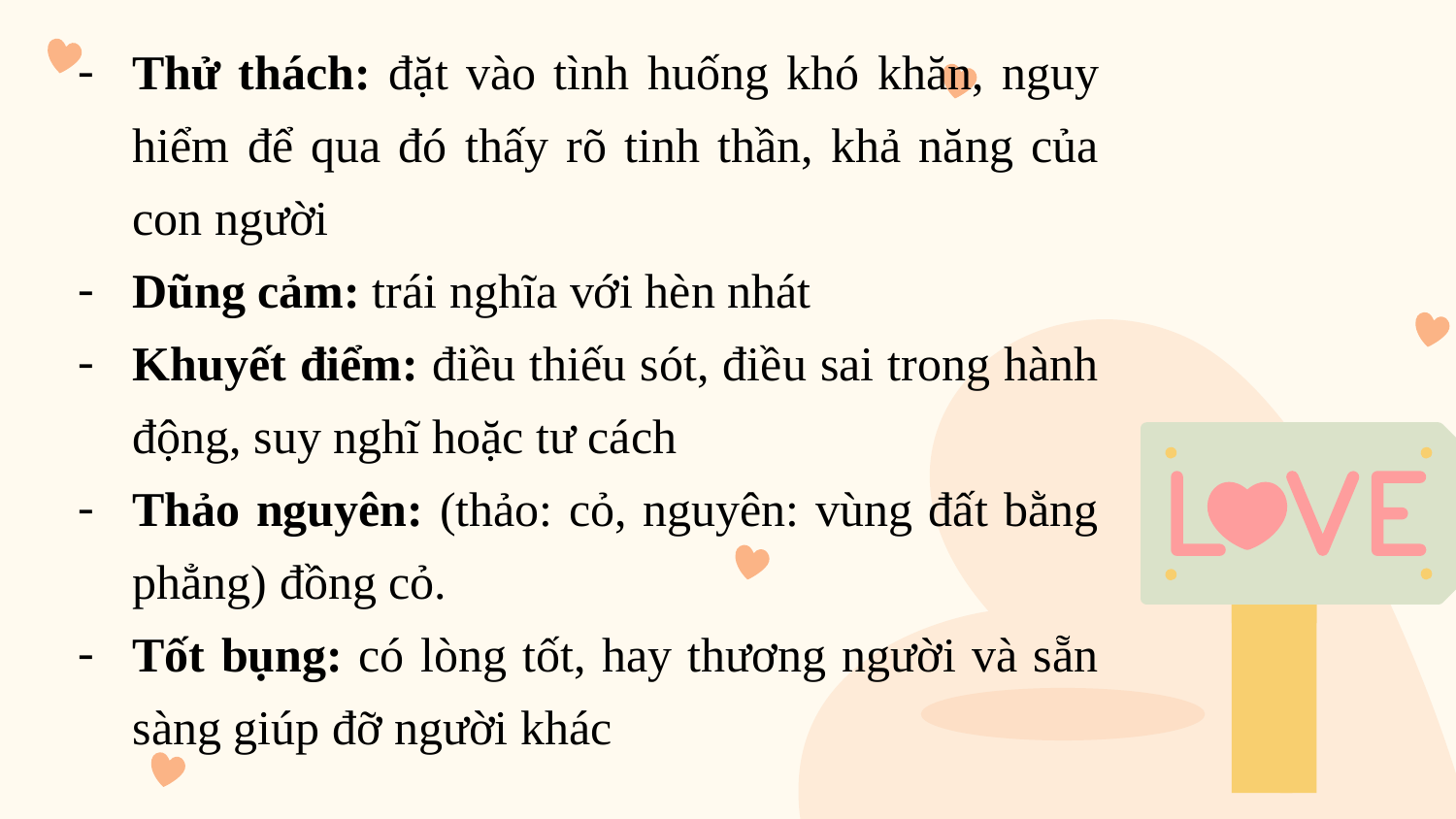

Thử thách: đặt vào tình huống khó khăn, nguy hiểm để qua đó thấy rõ tinh thần, khả năng của con người
Dũng cảm: trái nghĩa với hèn nhát
Khuyết điểm: điều thiếu sót, điều sai trong hành động, suy nghĩ hoặc tư cách
Thảo nguyên: (thảo: cỏ, nguyên: vùng đất bằng phẳng) đồng cỏ.
Tốt bụng: có lòng tốt, hay thương người và sẵn sàng giúp đỡ người khác